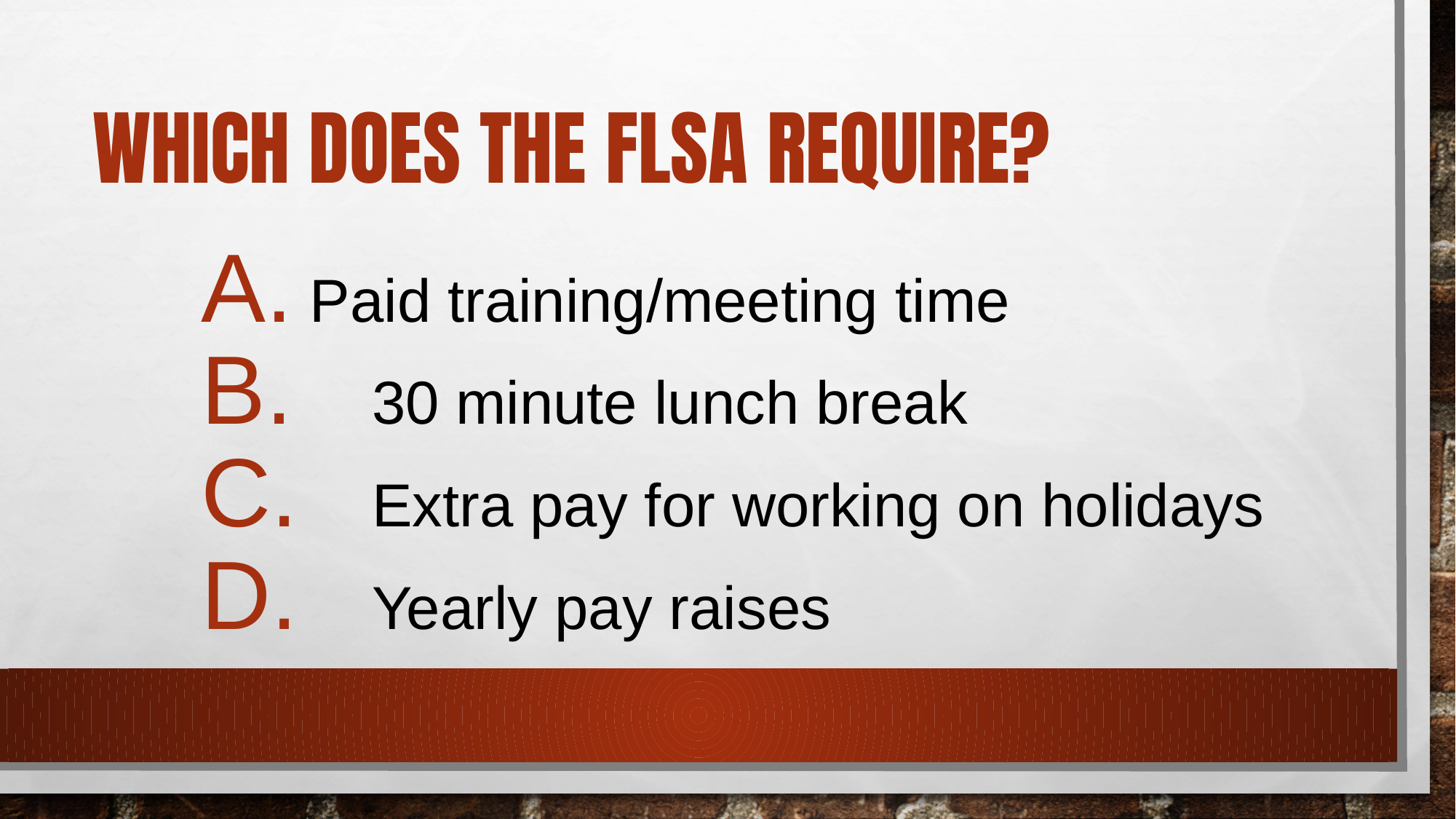

# Which does the flsa require?
 Paid training/meeting time
 	30 minute lunch break
 	Extra pay for working on holidays
 	Yearly pay raises